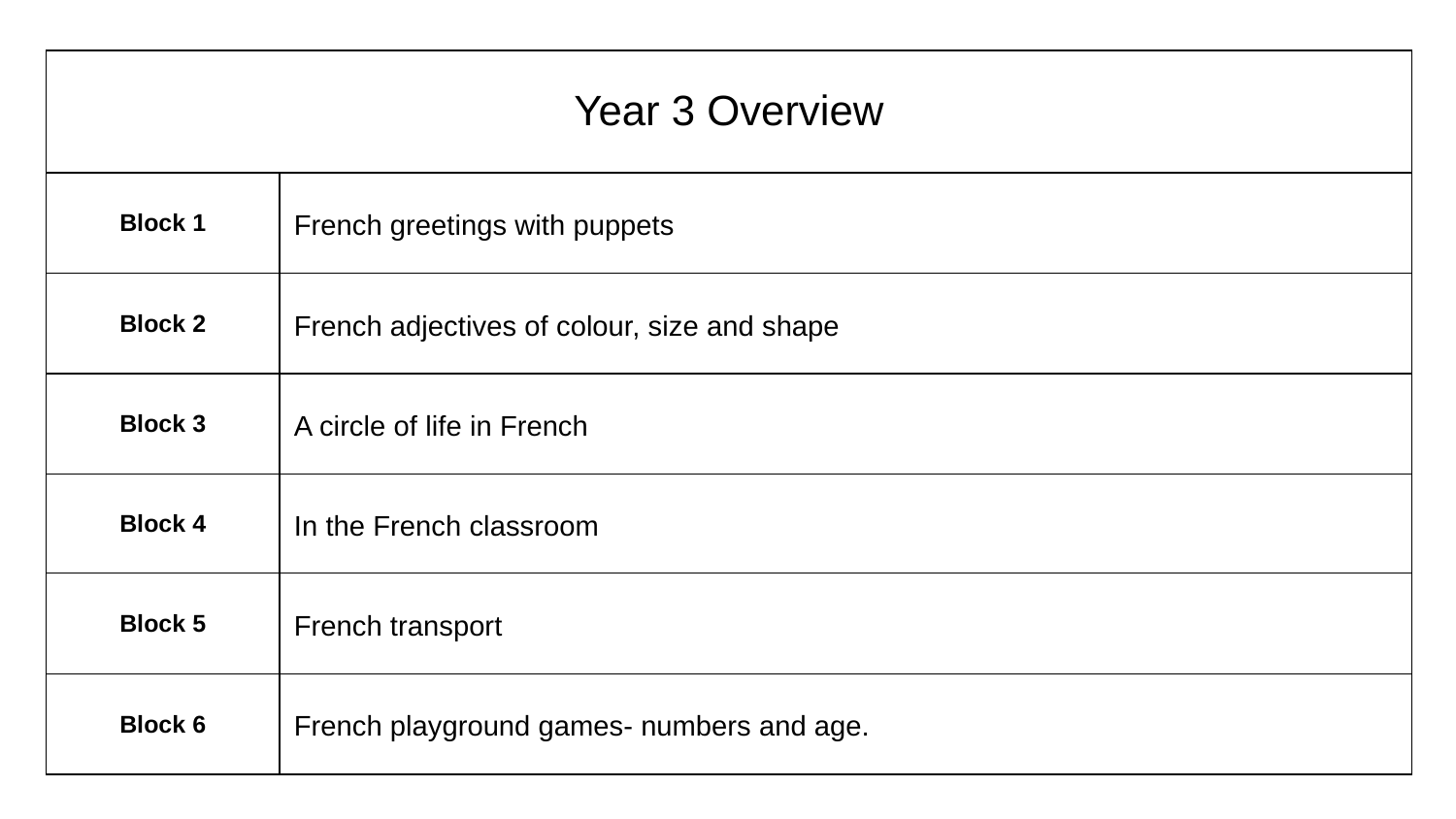

| Year 3 Overview |  |
| --- | --- |
| Block 1 | French greetings with puppets |
| Block 2 | French adjectives of colour, size and shape |
| Block 3 | A circle of life in French |
| Block 4 | In the French classroom |
| Block 5 | French transport |
| Block 6 | French playground games- numbers and age. |